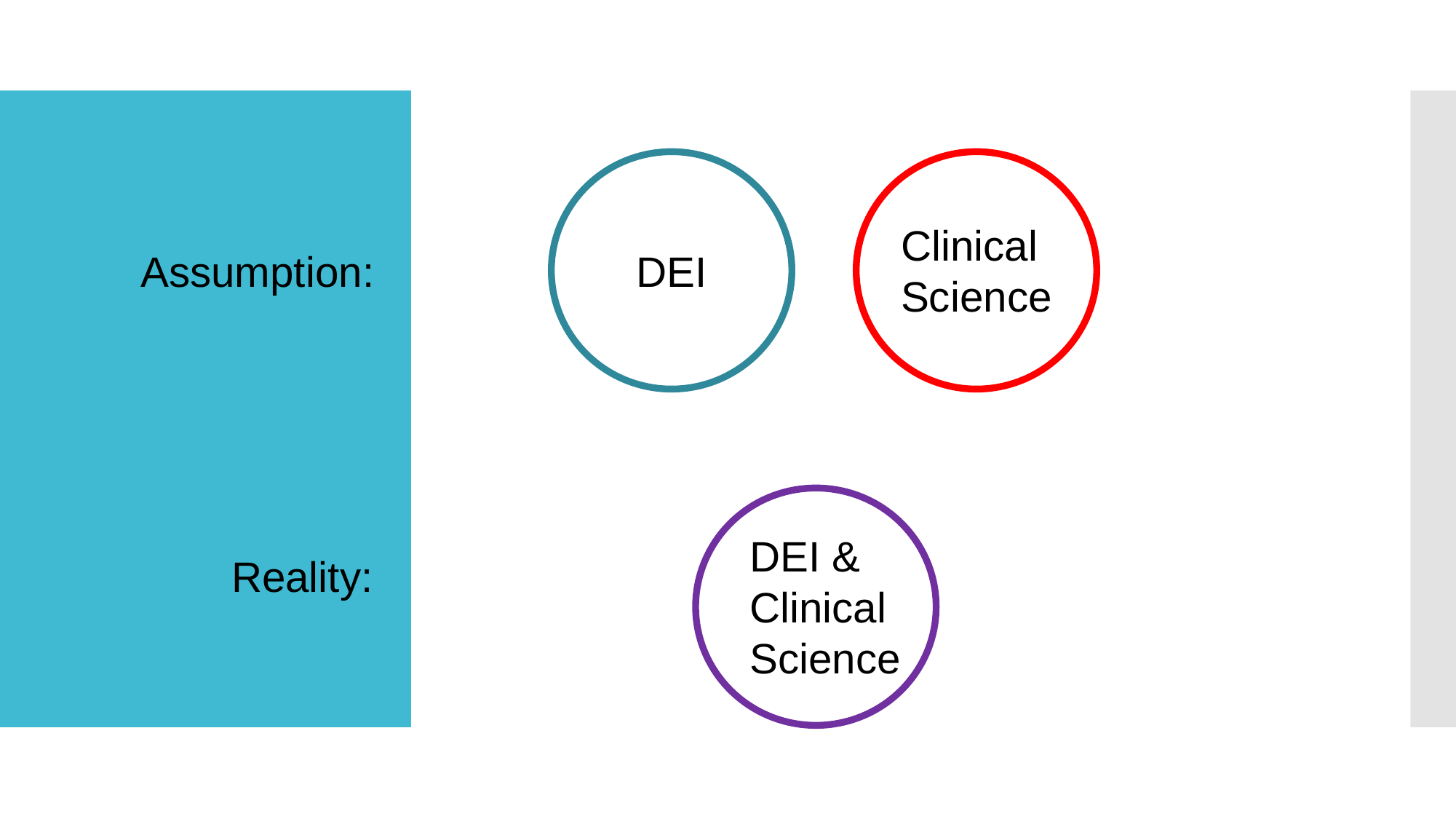

Clinical
Science
Assumption:
DEI

DEI &
Clinical
Science
Reality: